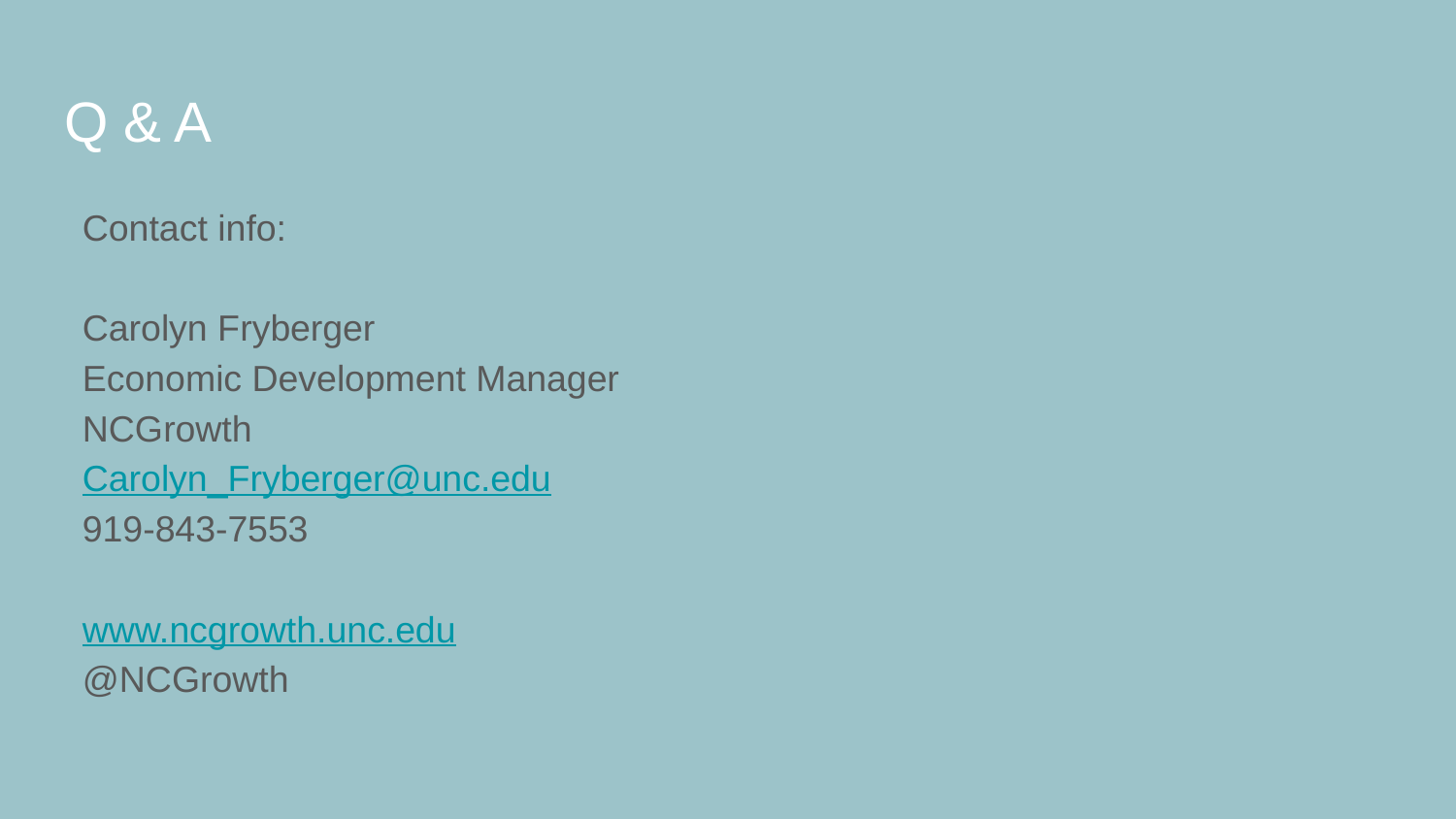

# Q & A
Contact info:

Carolyn Fryberger
Economic Development Manager
NCGrowth
Carolyn_Fryberger@unc.edu
919-843-7553

www.ncgrowth.unc.edu
@NCGrowth